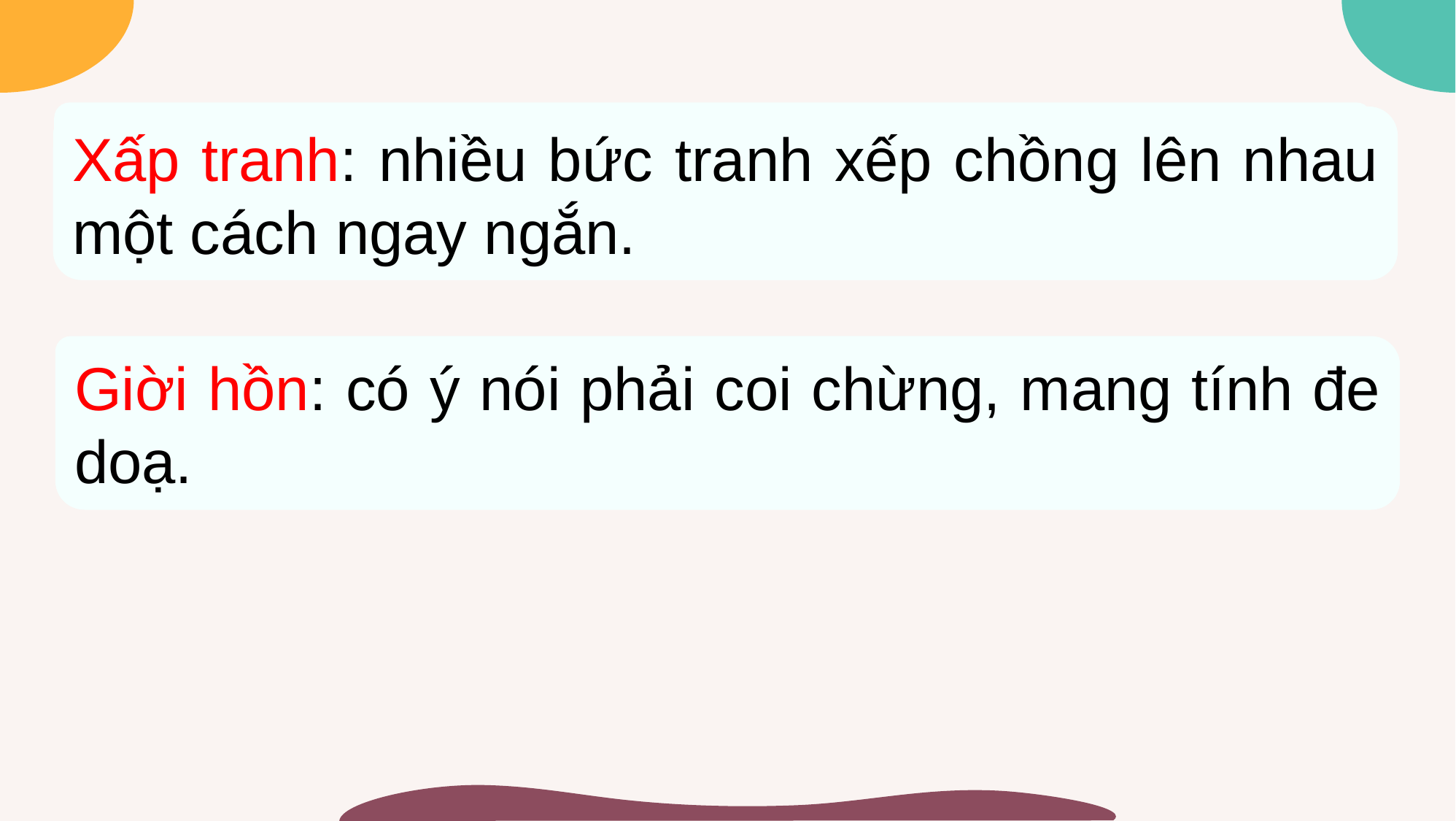

Xấp tranh: ?
Xấp tranh: nhiều bức tranh xếp chồng lên nhau một cách ngay ngắn.
Giời hồn: ?
Giời hồn: có ý nói phải coi chừng, mang tính đe doạ.